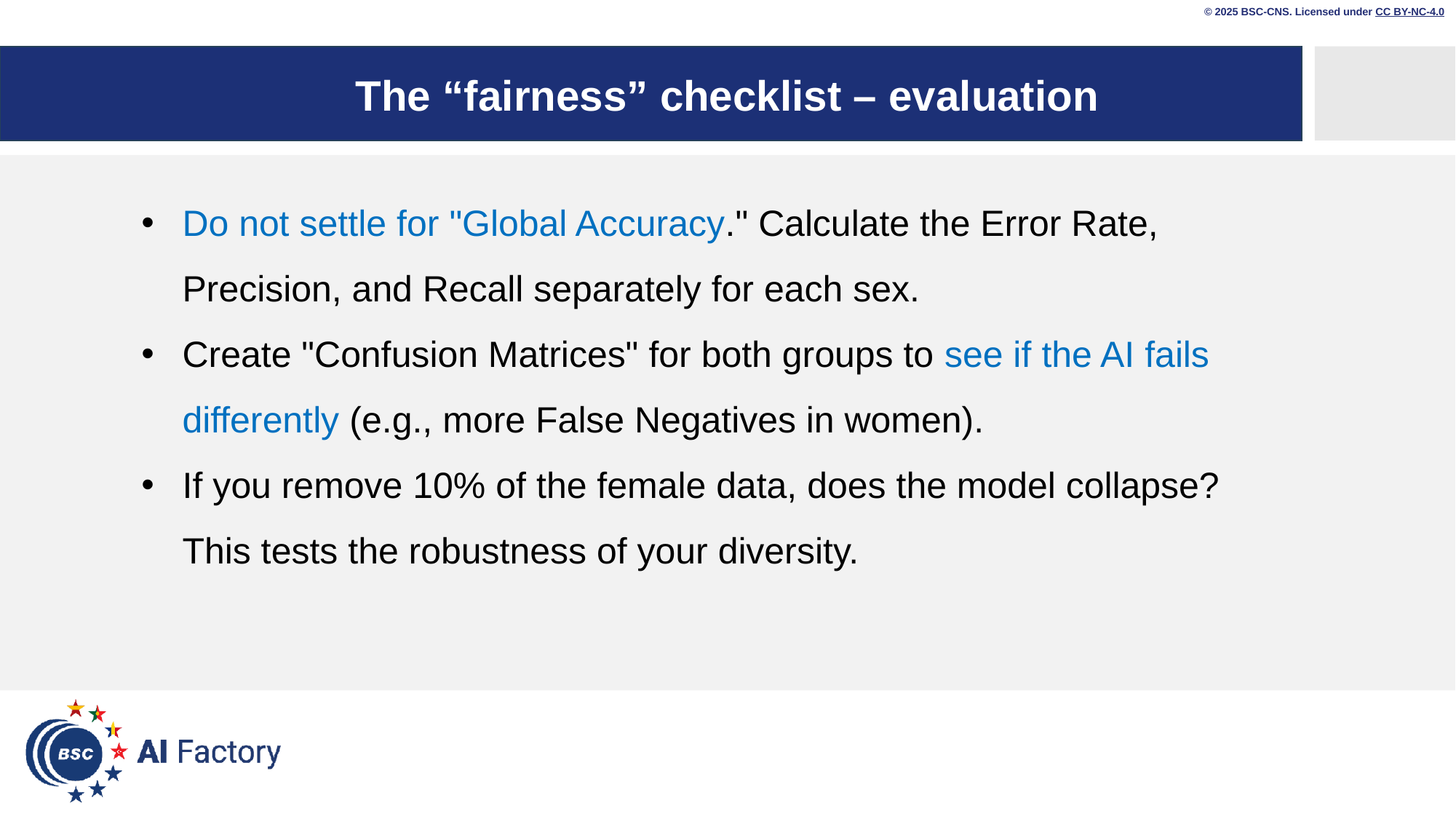

© 2025 BSC-CNS. Licensed under CC BY-NC-4.0
# The “fairness” checklist – evaluation
Do not settle for "Global Accuracy." Calculate the Error Rate, Precision, and Recall separately for each sex.
Create "Confusion Matrices" for both groups to see if the AI fails differently (e.g., more False Negatives in women).
If you remove 10% of the female data, does the model collapse? This tests the robustness of your diversity.